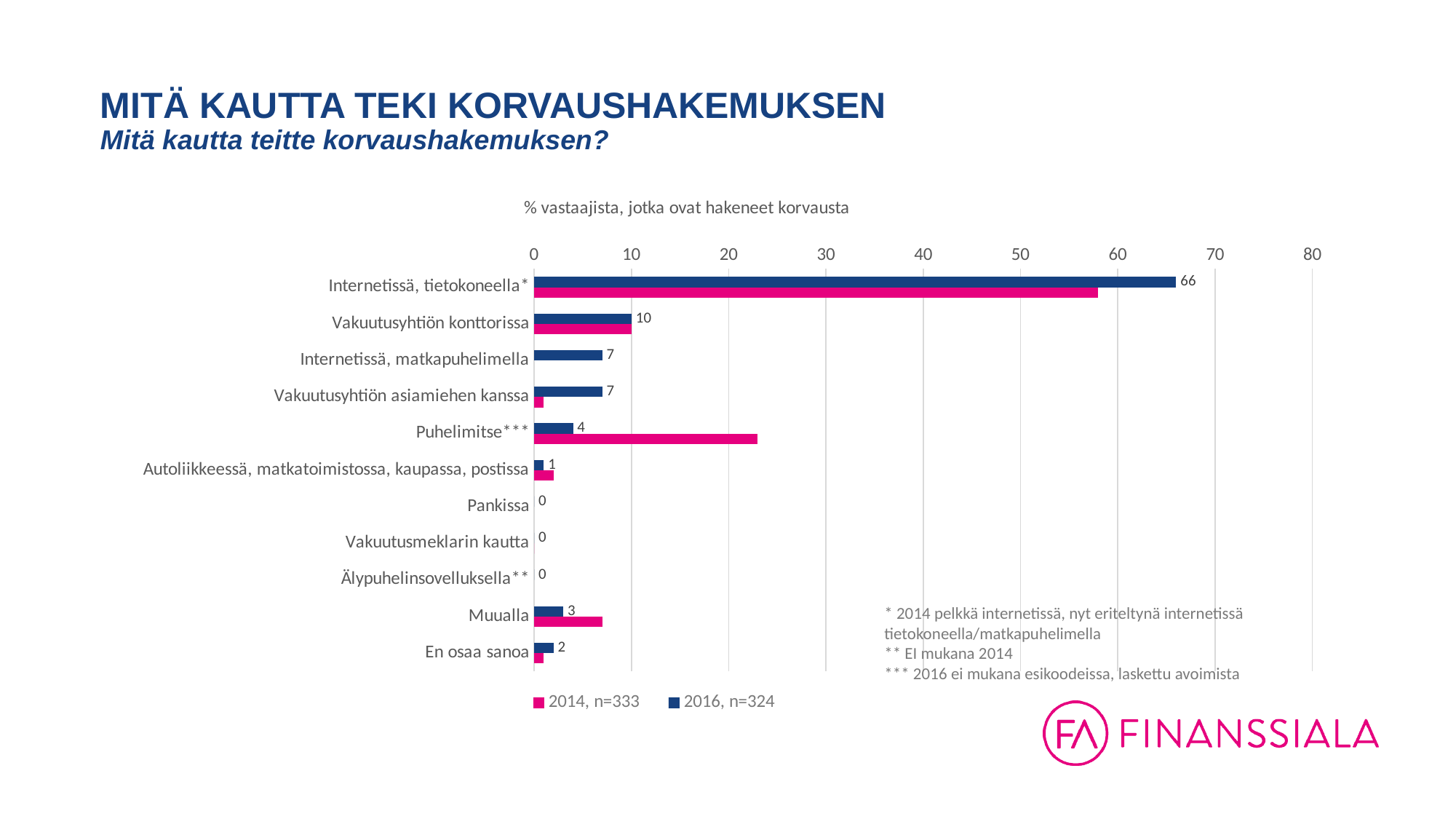

# MITÄ KAUTTA TEKI KORVAUSHAKEMUKSEN Mitä kautta teitte korvaushakemuksen?

### Chart: % vastaajista, jotka ovat hakeneet korvausta

| Category | 2016, n=324 | 2014, n=333 |
|---|---|---|
| Internetissä, tietokoneella* | 66.0 | 58.0 |
| Vakuutusyhtiön konttorissa | 10.0 | 10.0 |
| Internetissä, matkapuhelimella | 7.0 | None |
| Vakuutusyhtiön asiamiehen kanssa | 7.0 | 1.0 |
| Puhelimitse*** | 4.0 | 23.0 |
| Autoliikkeessä, matkatoimistossa, kaupassa, postissa | 1.0 | 2.0 |
| Pankissa | 0.0 | None |
| Vakuutusmeklarin kautta | 0.0 | 0.0 |
| Älypuhelinsovelluksella** | 0.0 | None |
| Muualla | 3.0 | 7.0 |
| En osaa sanoa | 2.0 | 1.0 |
* 2014 pelkkä internetissä, nyt eriteltynä internetissä tietokoneella/matkapuhelimella
** EI mukana 2014
*** 2016 ei mukana esikoodeissa, laskettu avoimista